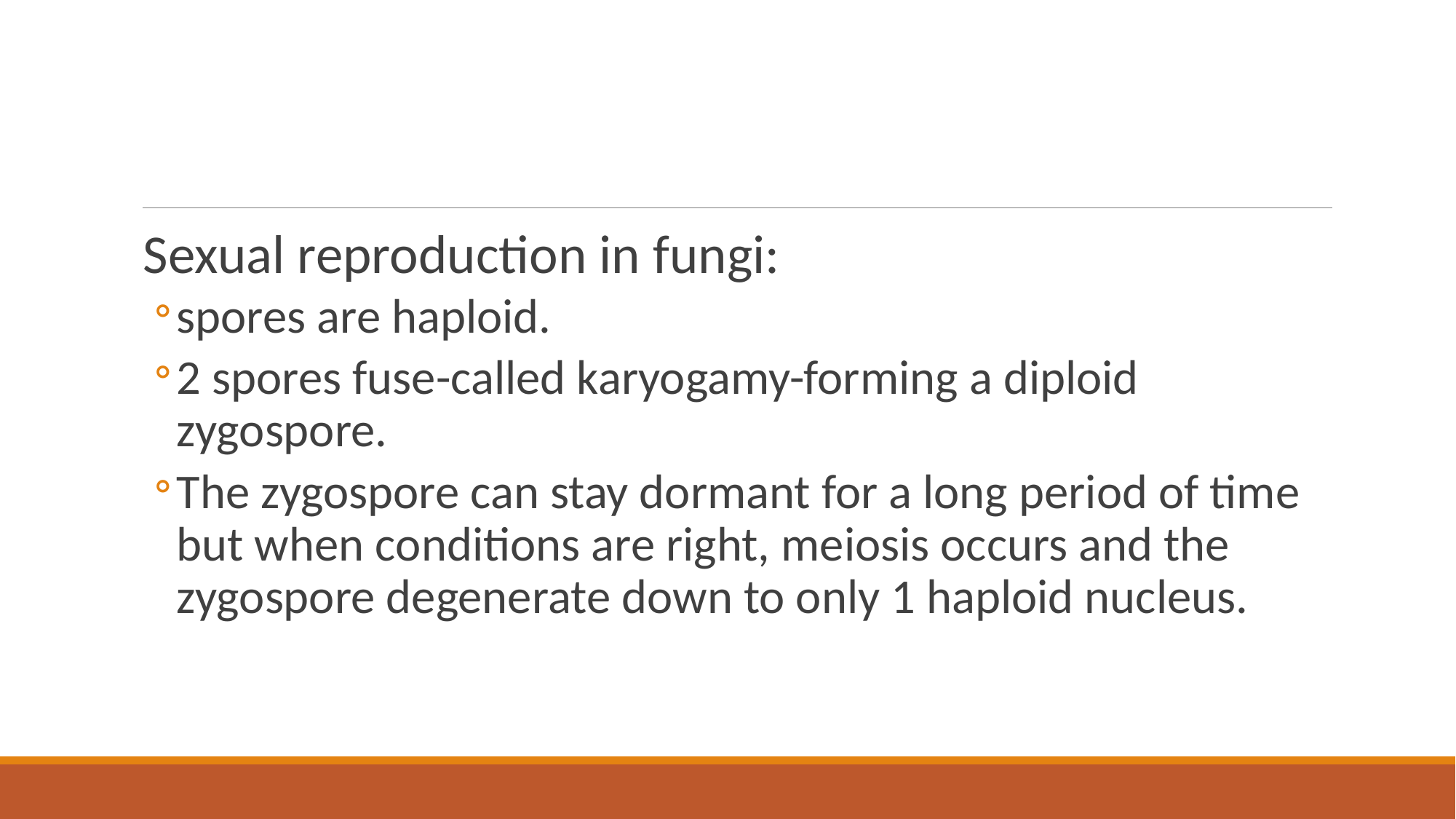

#
Sexual reproduction in fungi:
spores are haploid.
2 spores fuse-called karyogamy-forming a diploid zygospore.
The zygospore can stay dormant for a long period of time but when conditions are right, meiosis occurs and the zygospore degenerate down to only 1 haploid nucleus.